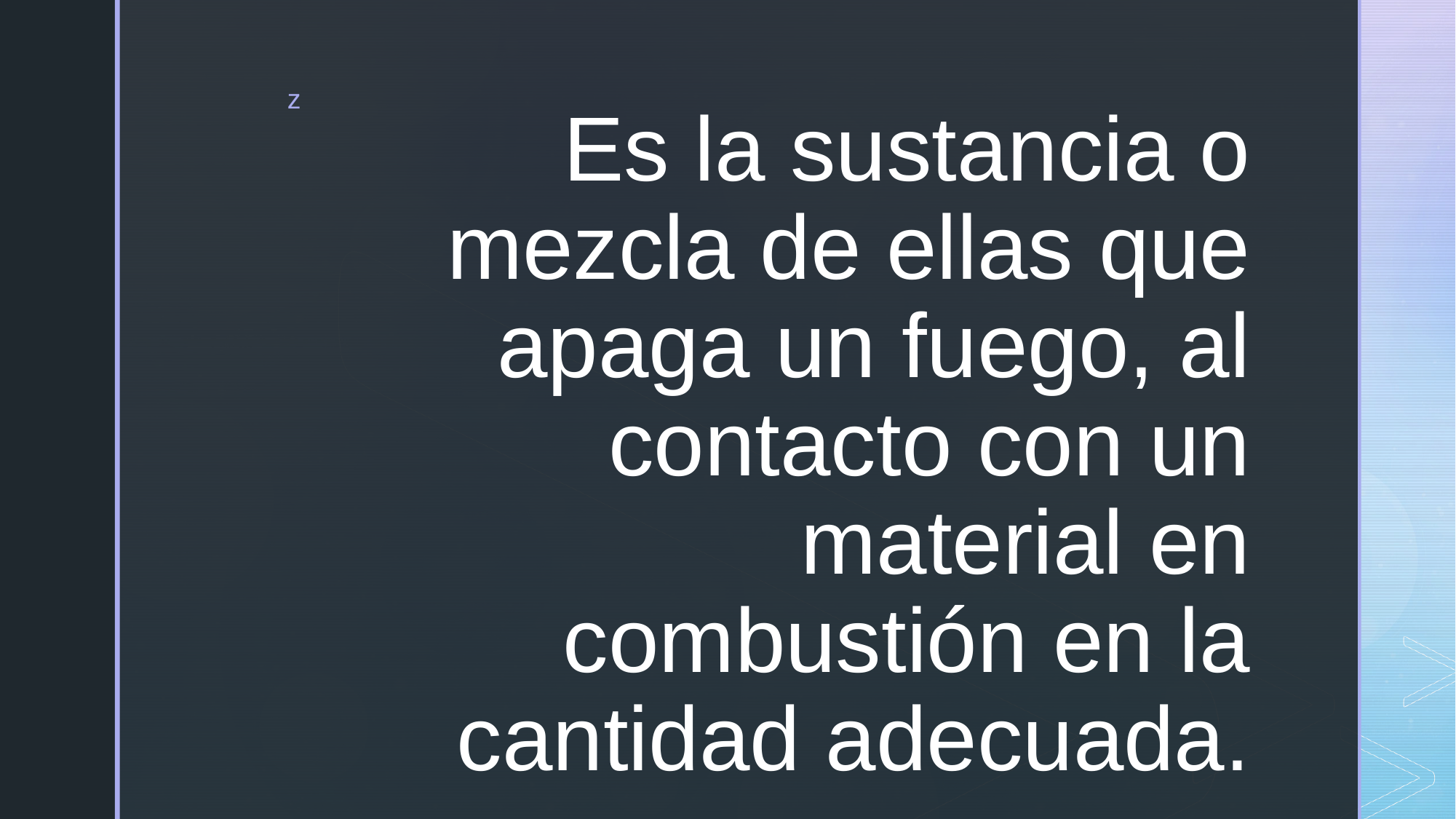

# Es la sustancia o mezcla de ellas que apaga un fuego, al contacto con un material en combustión en la cantidad adecuada.